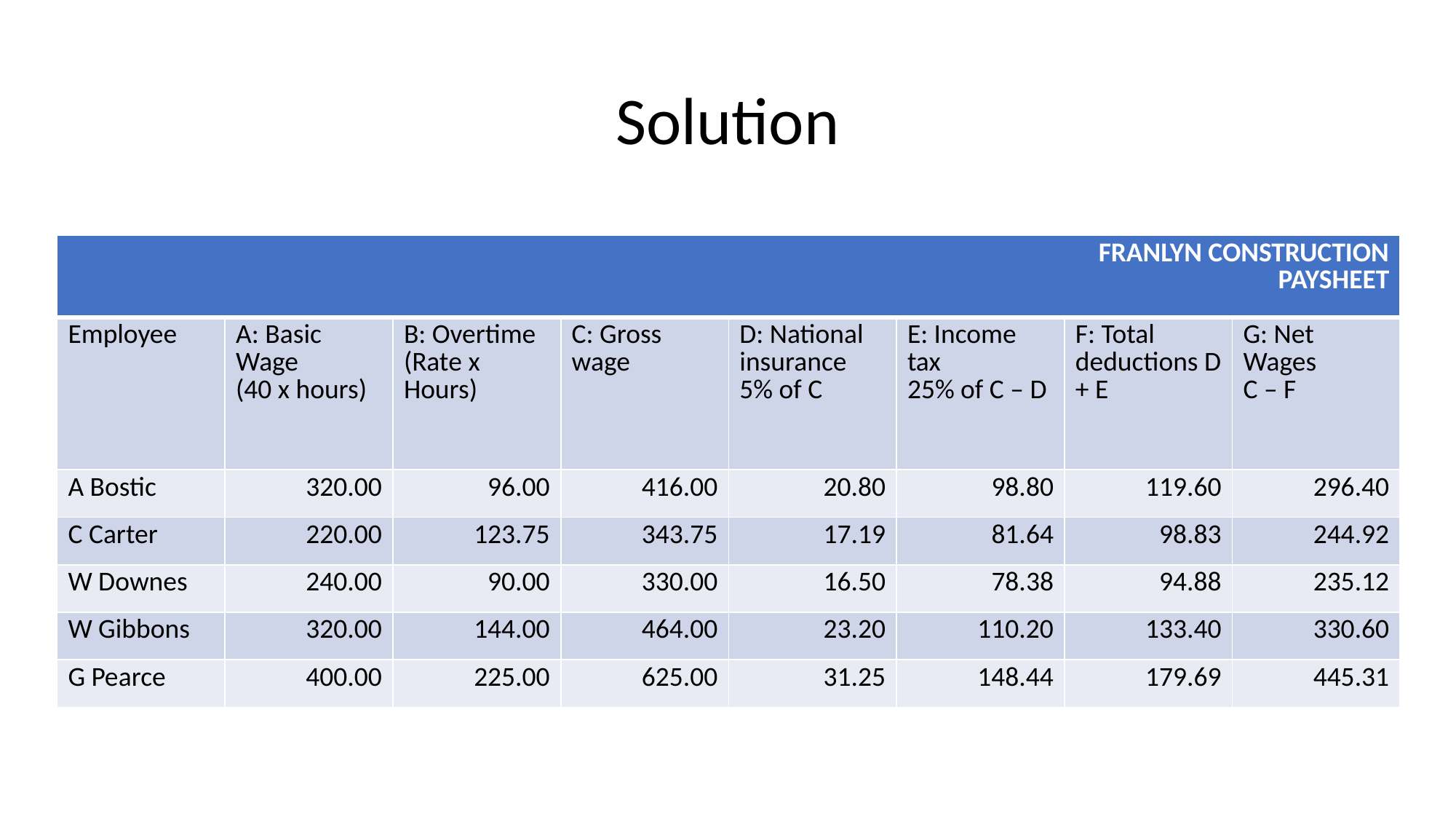

# Solution
| FRANLYN CONSTRUCTION PAYSHEET |  |  |  |  |  |  |  |
| --- | --- | --- | --- | --- | --- | --- | --- |
| Employee | A: Basic Wage (40 x hours) | B: Overtime (Rate x Hours) | C: Gross wage | D: National insurance 5% of C | E: Income tax 25% of C – D | F: Total deductions D + E | G: Net Wages C – F |
| A Bostic | 320.00 | 96.00 | 416.00 | 20.80 | 98.80 | 119.60 | 296.40 |
| C Carter | 220.00 | 123.75 | 343.75 | 17.19 | 81.64 | 98.83 | 244.92 |
| W Downes | 240.00 | 90.00 | 330.00 | 16.50 | 78.38 | 94.88 | 235.12 |
| W Gibbons | 320.00 | 144.00 | 464.00 | 23.20 | 110.20 | 133.40 | 330.60 |
| G Pearce | 400.00 | 225.00 | 625.00 | 31.25 | 148.44 | 179.69 | 445.31 |